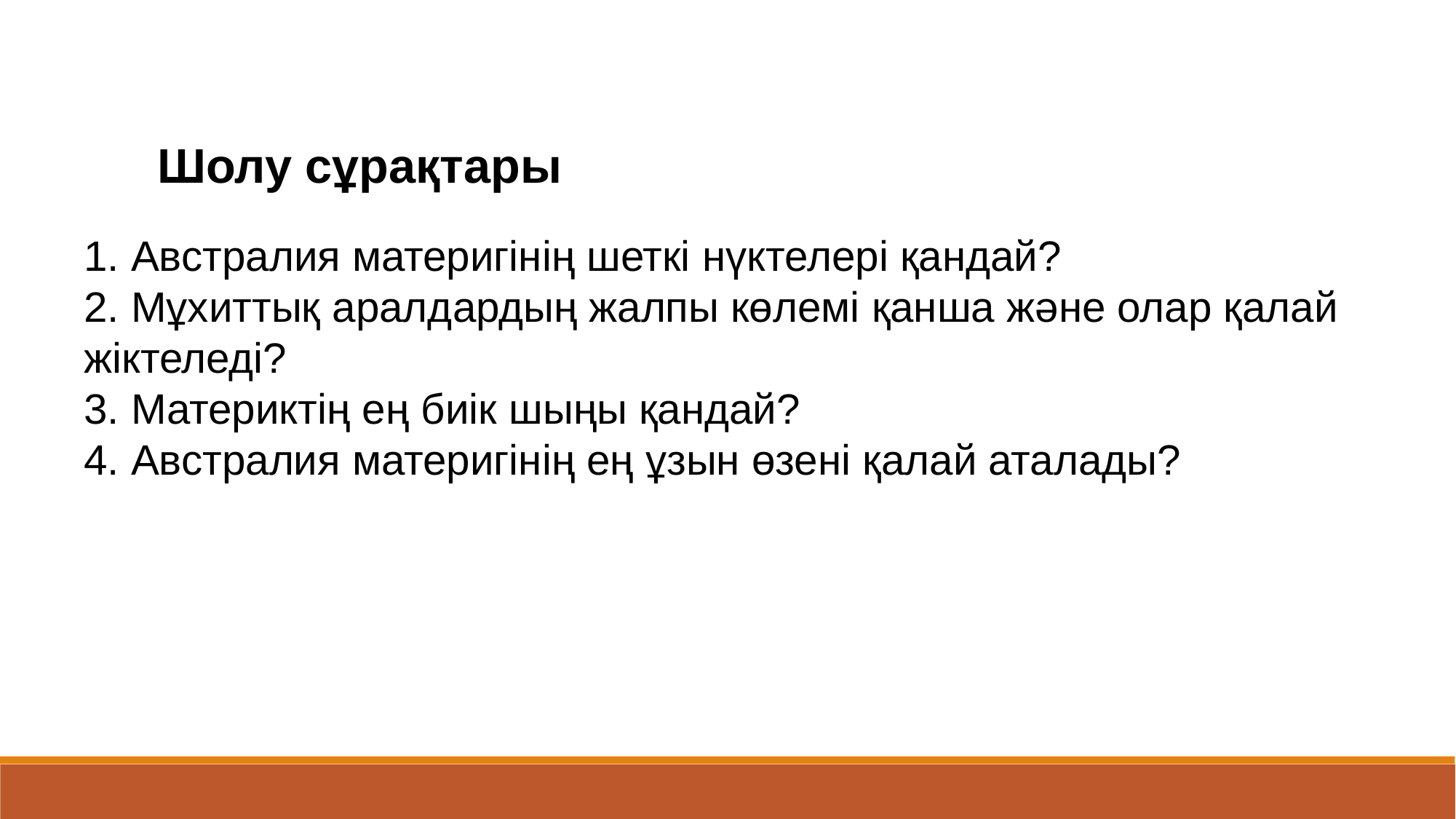

Шолу сұрақтары
1. Австралия материгінің шеткі нүктелері қандай?
2. Мұхиттық аралдардың жалпы көлемі қанша және олар қалай жіктеледі?
3. Материктің ең биік шыңы қандай?
4. Австралия материгінің ең ұзын өзені қалай аталады?